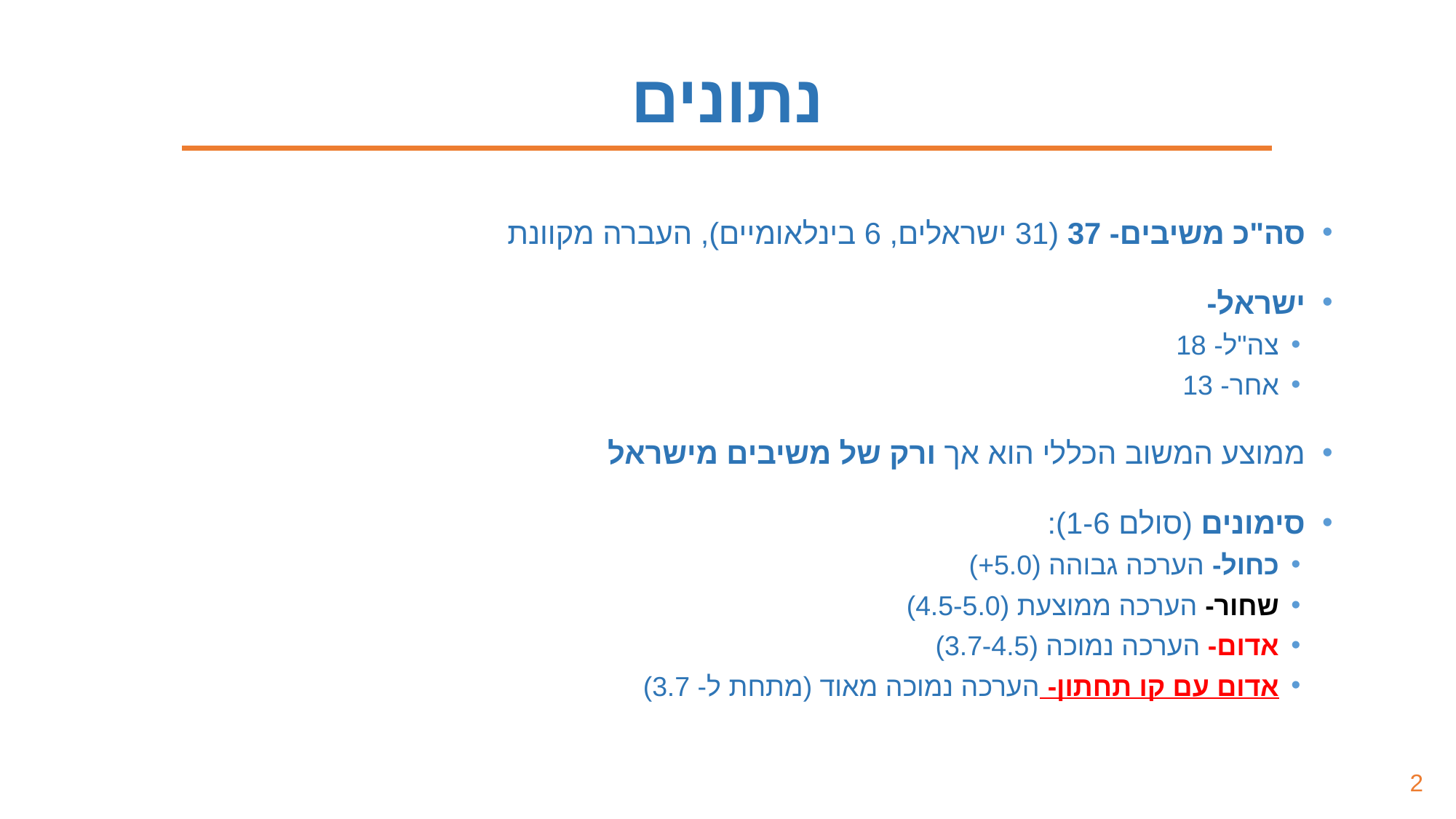

נתונים
סה"כ משיבים- 37 (31 ישראלים, 6 בינלאומיים), העברה מקוונת
ישראל-
צה"ל- 18
אחר- 13
ממוצע המשוב הכללי הוא אך ורק של משיבים מישראל
סימונים (סולם 1-6):
כחול- הערכה גבוהה (5.0+)
שחור- הערכה ממוצעת (4.5-5.0)
אדום- הערכה נמוכה (3.7-4.5)
אדום עם קו תחתון- הערכה נמוכה מאוד (מתחת ל- 3.7)